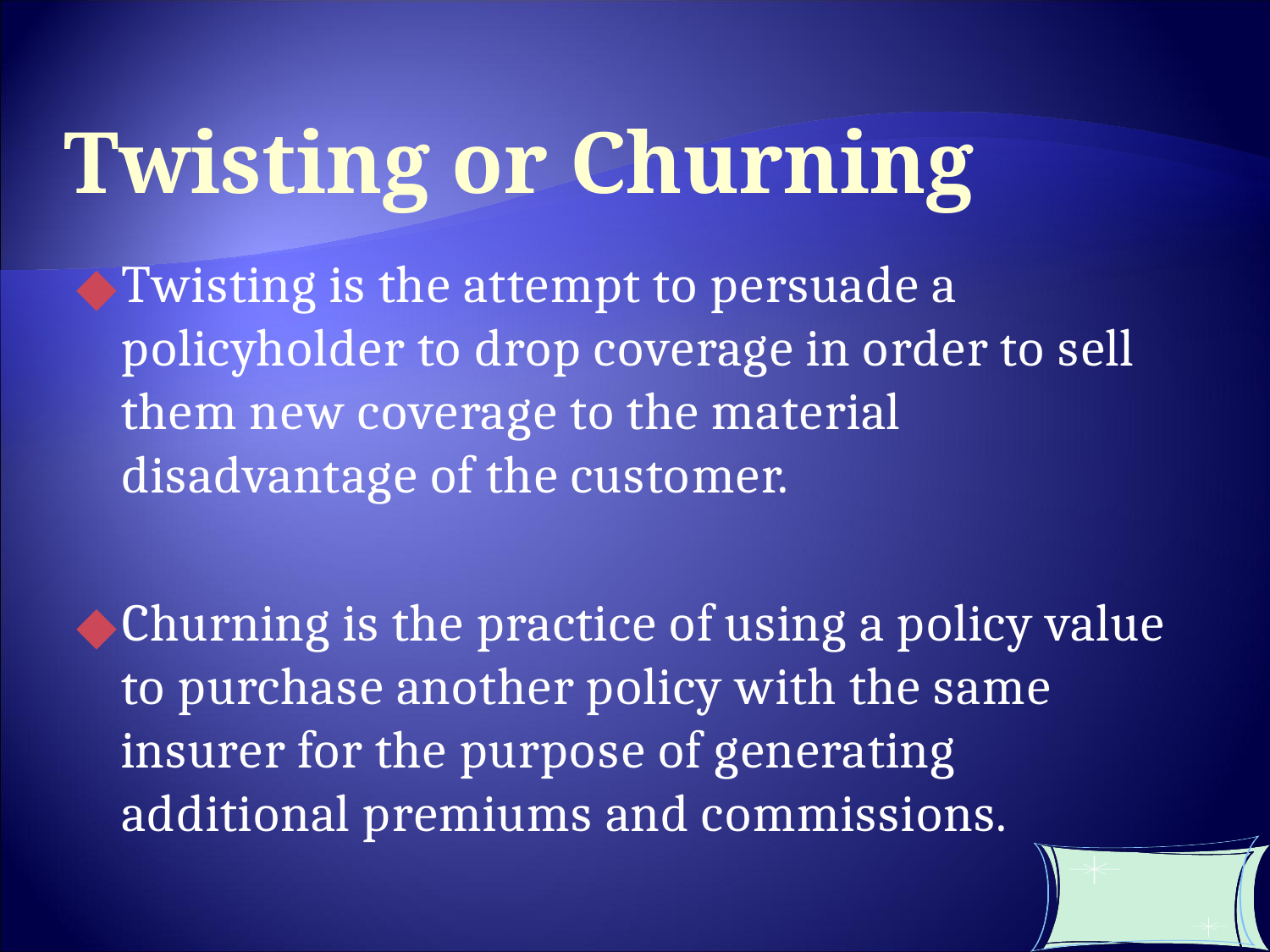

Twisting or Churning
Twisting is the attempt to persuade a policyholder to drop coverage in order to sell them new coverage to the material disadvantage of the customer.

Churning is the practice of using a policy value to purchase another policy with the same insurer for the purpose of generating additional premiums and commissions.